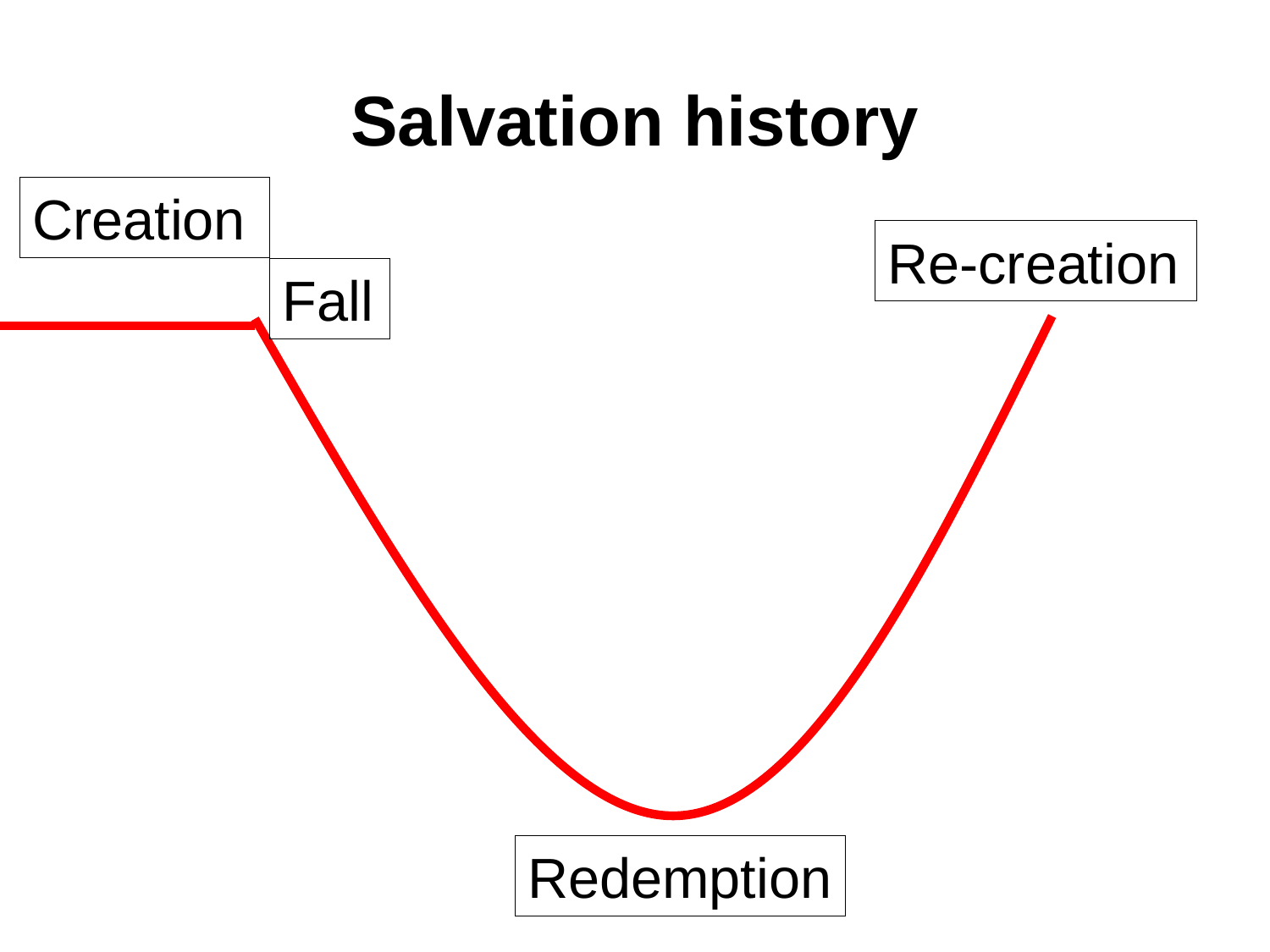

# Salvation history
Creation
Re-creation
Fall

Redemption